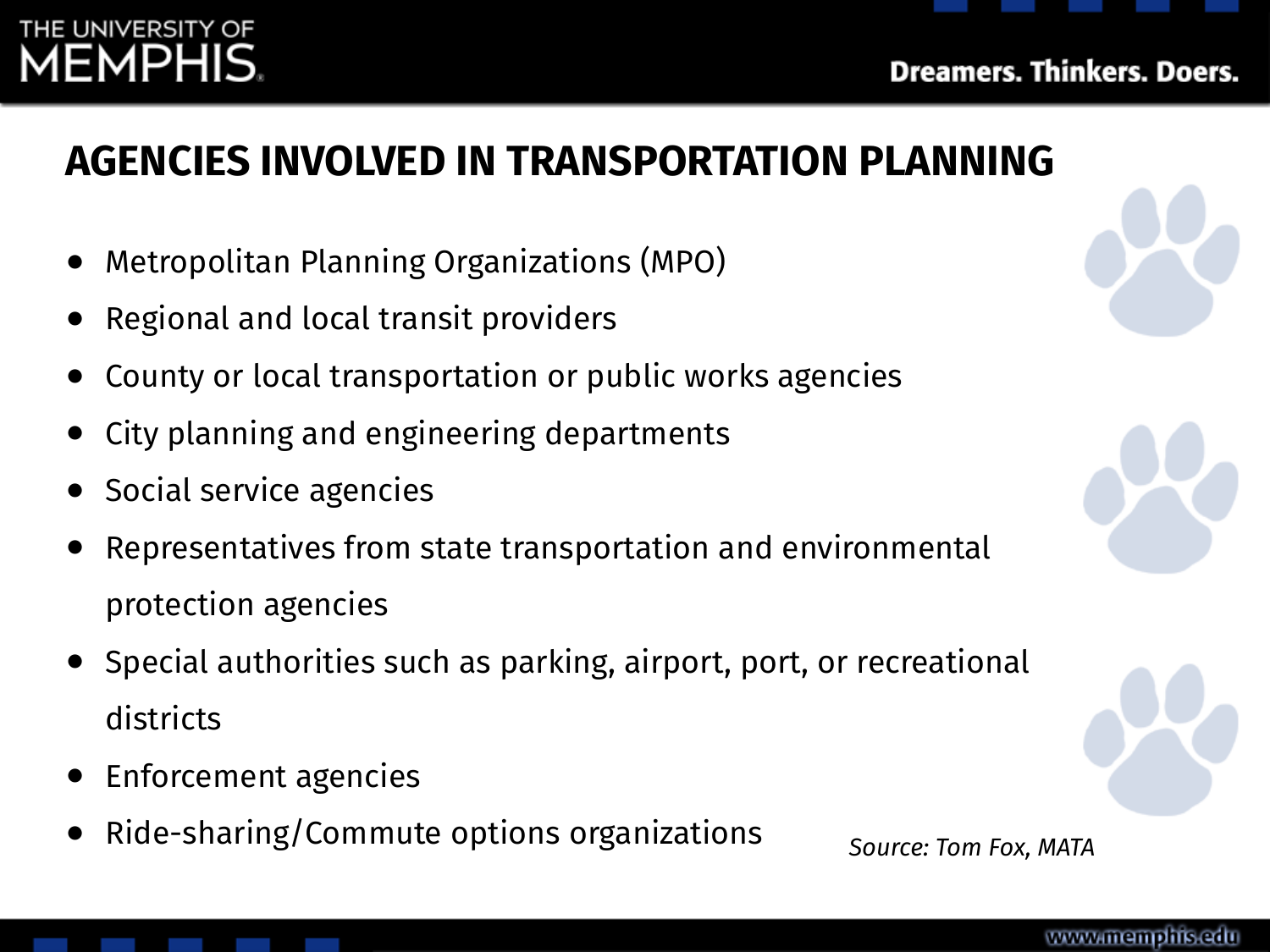

AGENCIES INVOLVED IN TRANSPORTATION PLANNING

Metropolitan Planning Organizations (MPO)
Regional and local transit providers
County or local transportation or public works agencies
City planning and engineering departments
Social service agencies
Representatives from state transportation and environmental protection agencies
Special authorities such as parking, airport, port, or recreational districts
Enforcement agencies
Ride-sharing/Commute options organizations
Source: Tom Fox, MATA